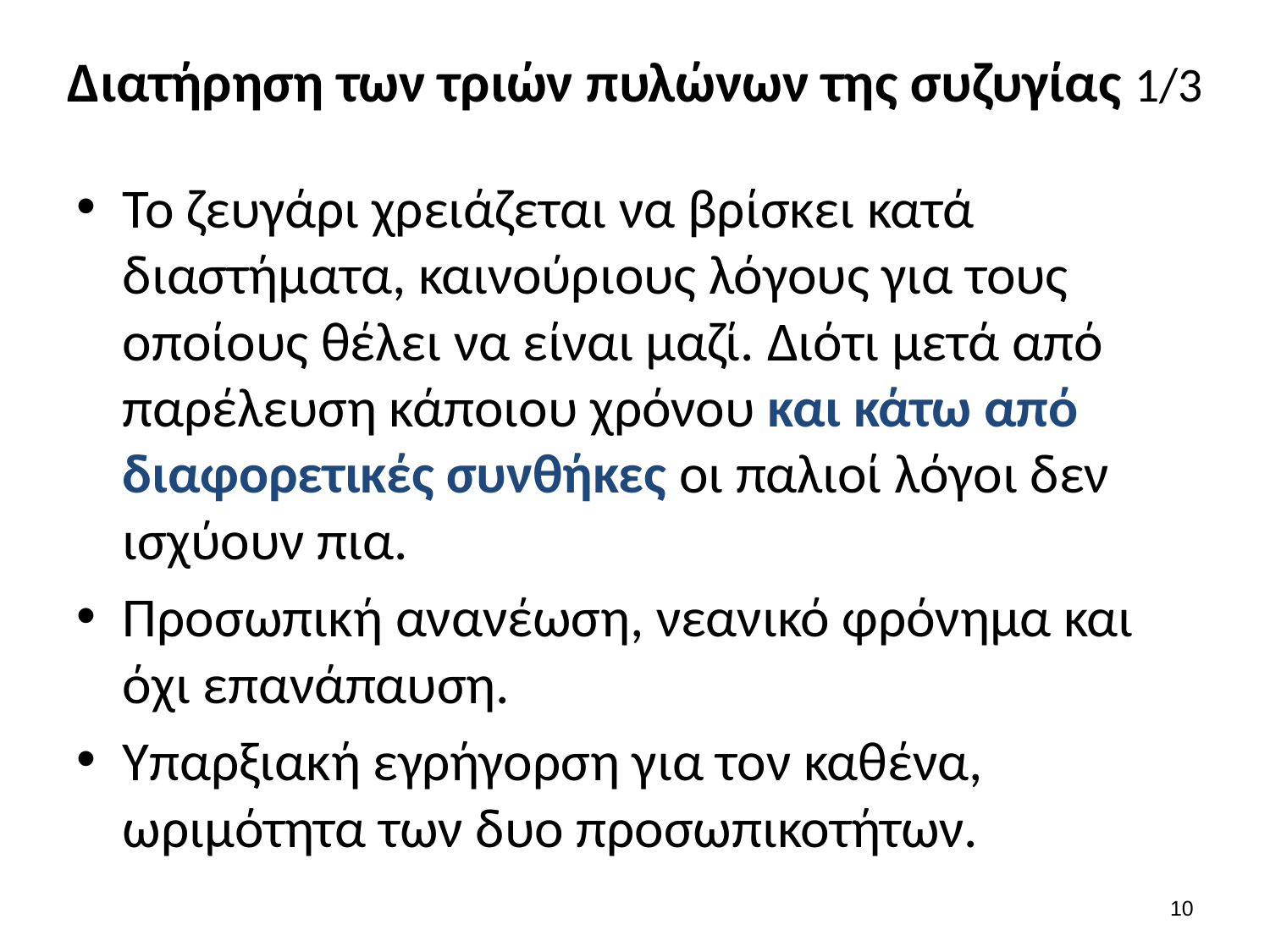

# Διατήρηση των τριών πυλώνων της συζυγίας 1/3
Το ζευγάρι χρειάζεται να βρίσκει κατά διαστήματα, καινούριους λόγους για τους οποίους θέλει να είναι μαζί. Διότι μετά από παρέλευση κάποιου χρόνου και κάτω από διαφορετικές συνθήκες οι παλιοί λόγοι δεν ισχύουν πια.
Προσωπική ανανέωση, νεανικό φρόνημα και όχι επανάπαυση.
Υπαρξιακή εγρήγορση για τον καθένα, ωριμότητα των δυο προσωπικοτήτων.
10